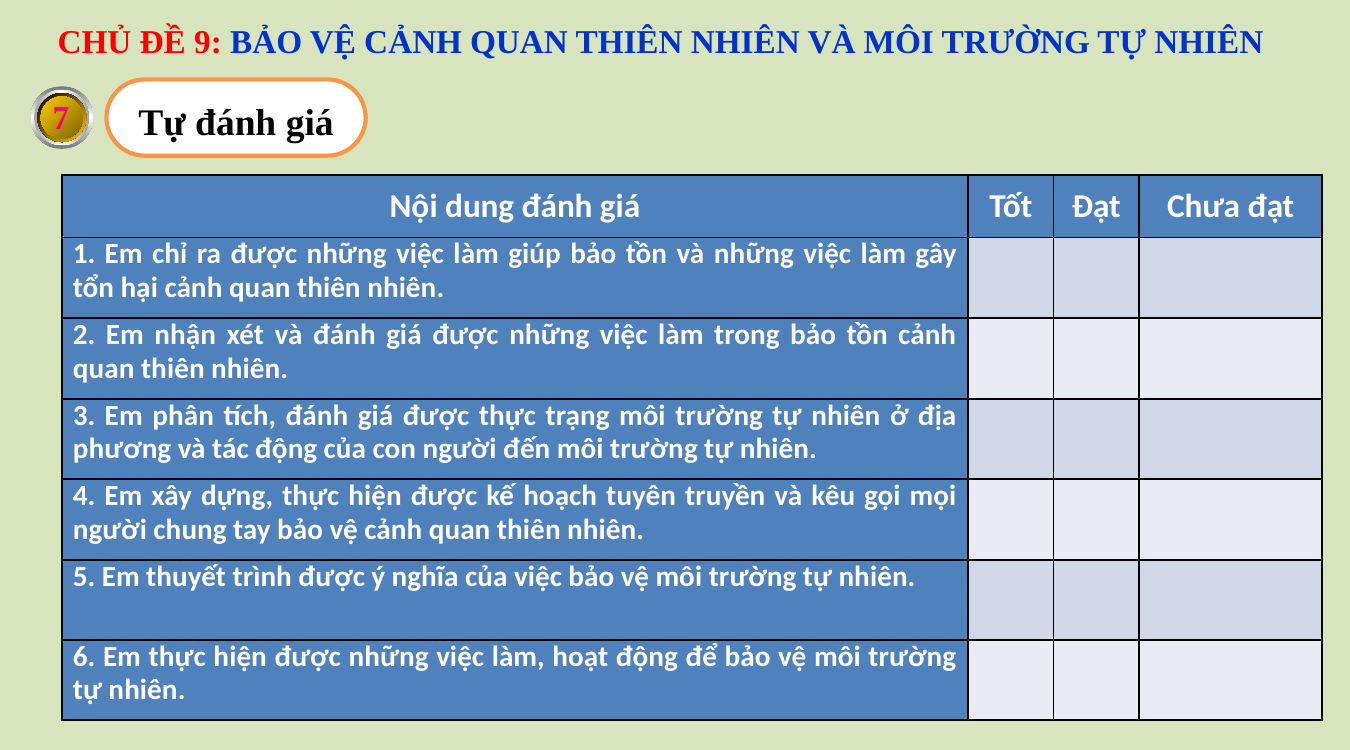

CHỦ ĐỀ 9: BẢO VỆ CẢNH QUAN THIÊN NHIÊN VÀ MÔI TRƯỜNG TỰ NHIÊN
Tự đánh giá

7
| Nội dung đánh giá | Tốt | Đạt | Chưa đạt |
| --- | --- | --- | --- |
| 1. Em chỉ ra được những việc làm giúp bảo tồn và những việc làm gây tổn hại cảnh quan thiên nhiên. |  |  |  |
| 2. Em nhận xét và đánh giá được những việc làm trong bảo tồn cảnh quan thiên nhiên. |  |  |  |
| 3. Em phân tích, đánh giá được thực trạng môi trường tự nhiên ở địa phương và tác động của con người đến môi trường tự nhiên. |  |  |  |
| 4. Em xây dựng, thực hiện được kế hoạch tuyên truyền và kêu gọi mọi người chung tay bảo vệ cảnh quan thiên nhiên. |  |  |  |
| 5. Em thuyết trình được ý nghĩa của việc bảo vệ môi trường tự nhiên. |  |  |  |
| 6. Em thực hiện được những việc làm, hoạt động để bảo vệ môi trường tự nhiên. |  |  |  |